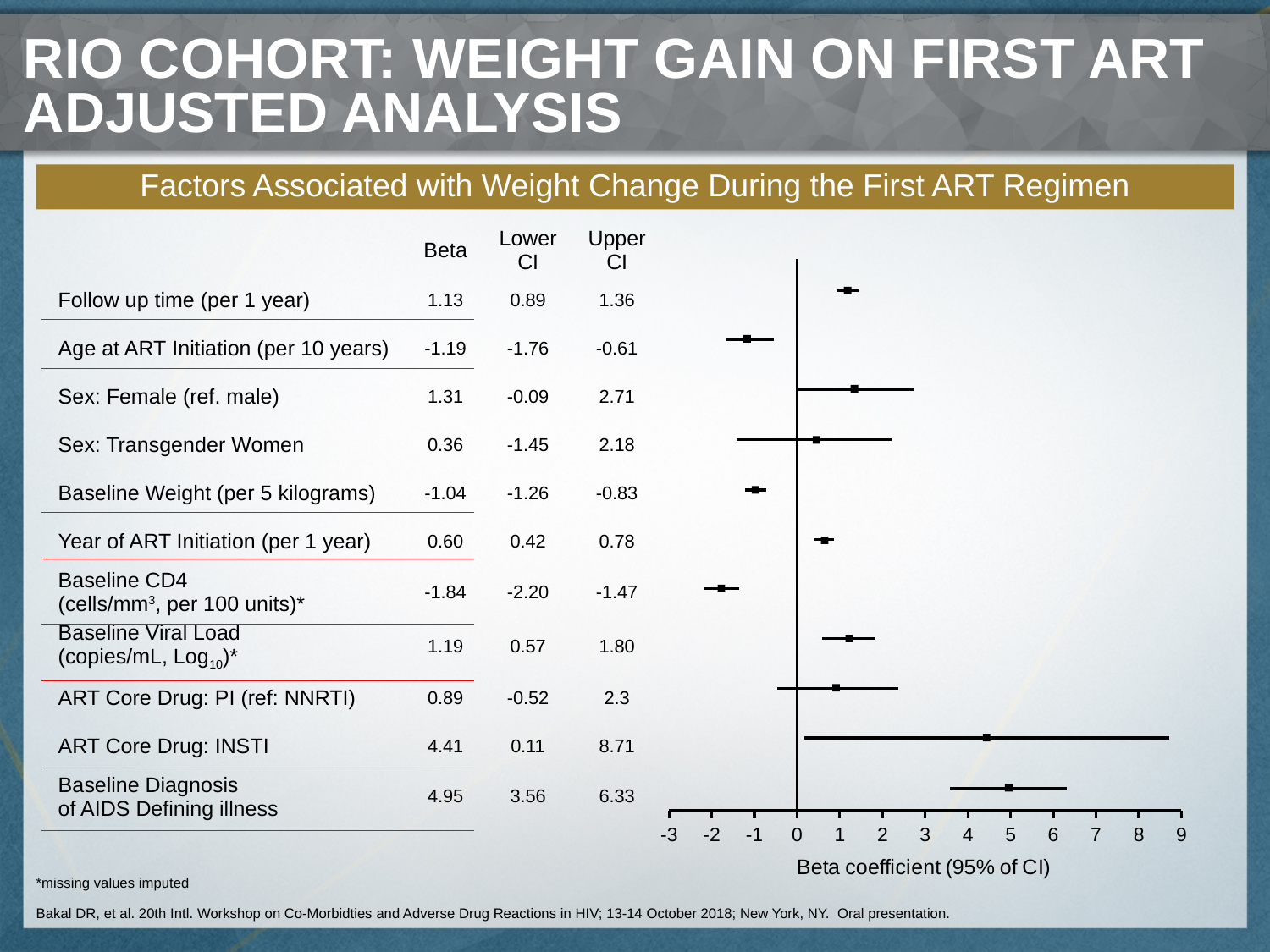

# Rio Cohort: Weight gain on first ART Adjusted analysis

### Chart

| Category | Series 1 |
|---|---|
| M184IN controlled by Prior VF | None |
| M184IN controlled by TAMs | None |
| M184IN controlled by CD4 Nadir (div.by 200) | None |
| M184IN controlled byVL before 1st ART above 100 000 | None |
| M184IN controlled by Caucasian race | None |
| M184IN controlled by Female Sex | None |
| M184IN controlled by Age (div. by 10) | None |
| M184 univariate | None |
Factors Associated with Weight Change During the First ART Regimen
|  | Beta | Lower CI | Upper CI |  |
| --- | --- | --- | --- | --- |
| Follow up time (per 1 year) | 1.13 | 0.89 | 1.36 |  |
| Age at ART Initiation (per 10 years) | -1.19 | -1.76 | -0.61 |  |
| Sex: Female (ref. male) | 1.31 | -0.09 | 2.71 |  |
| Sex: Transgender Women | 0.36 | -1.45 | 2.18 |  |
| Baseline Weight (per 5 kilograms) | -1.04 | -1.26 | -0.83 |  |
| Year of ART Initiation (per 1 year) | 0.60 | 0.42 | 0.78 |  |
| Baseline CD4 (cells/mm3, per 100 units)\* | -1.84 | -2.20 | -1.47 |  |
| Baseline Viral Load (copies/mL, Log10)\* | 1.19 | 0.57 | 1.80 |  |
| ART Core Drug: PI (ref: NNRTI) | 0.89 | -0.52 | 2.3 |  |
| ART Core Drug: INSTI | 4.41 | 0.11 | 8.71 |  |
| Baseline Diagnosis of AIDS Defining illness | 4.95 | 3.56 | 6.33 |  |

*missing values imputed
Bakal DR, et al. 20th Intl. Workshop on Co-Morbidties and Adverse Drug Reactions in HIV; 13-14 October 2018; New York, NY.  Oral presentation.